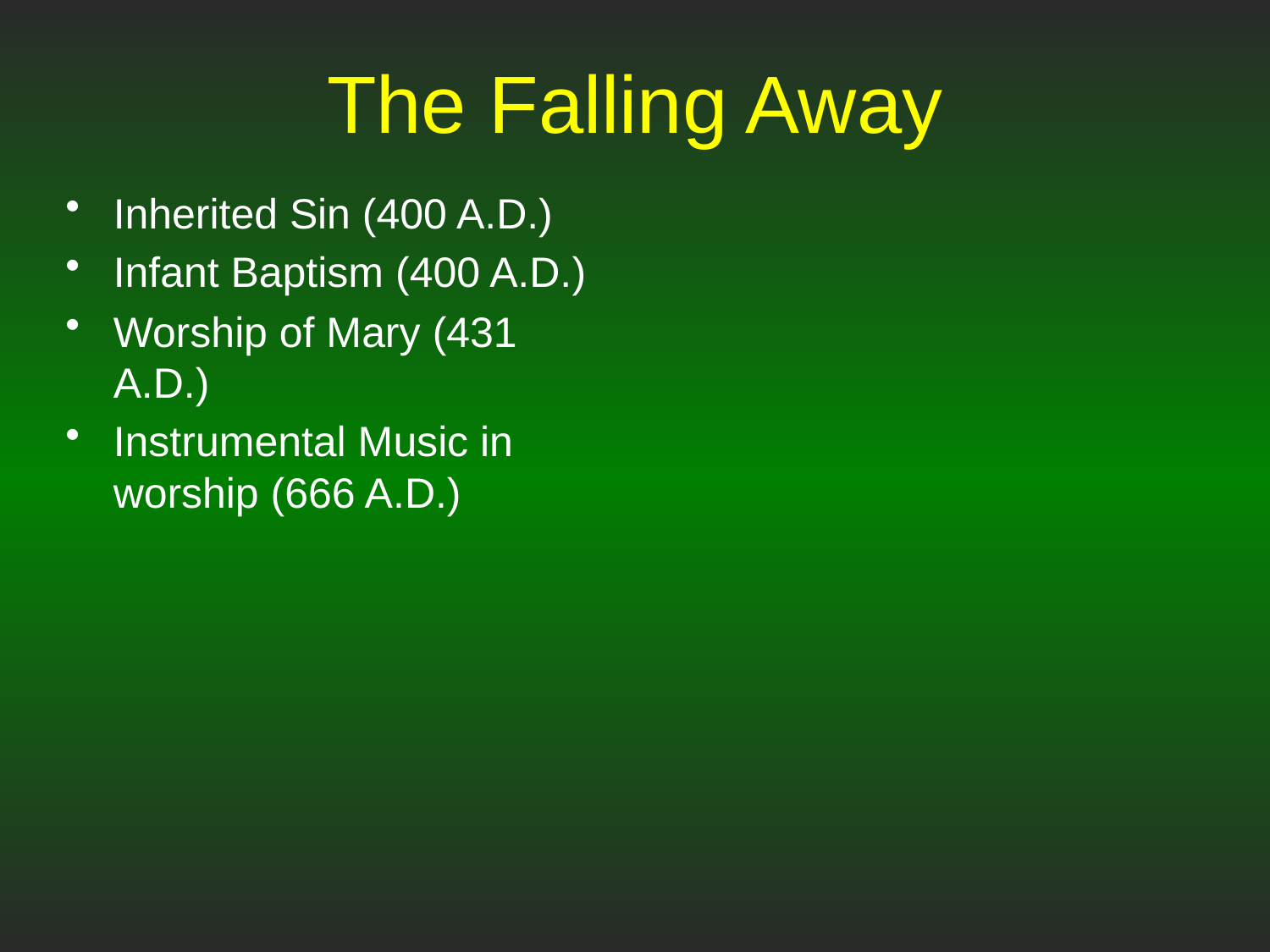

# The Falling Away
Inherited Sin (400 A.D.)
Infant Baptism (400 A.D.)
Worship of Mary (431 A.D.)
Instrumental Music in worship (666 A.D.)